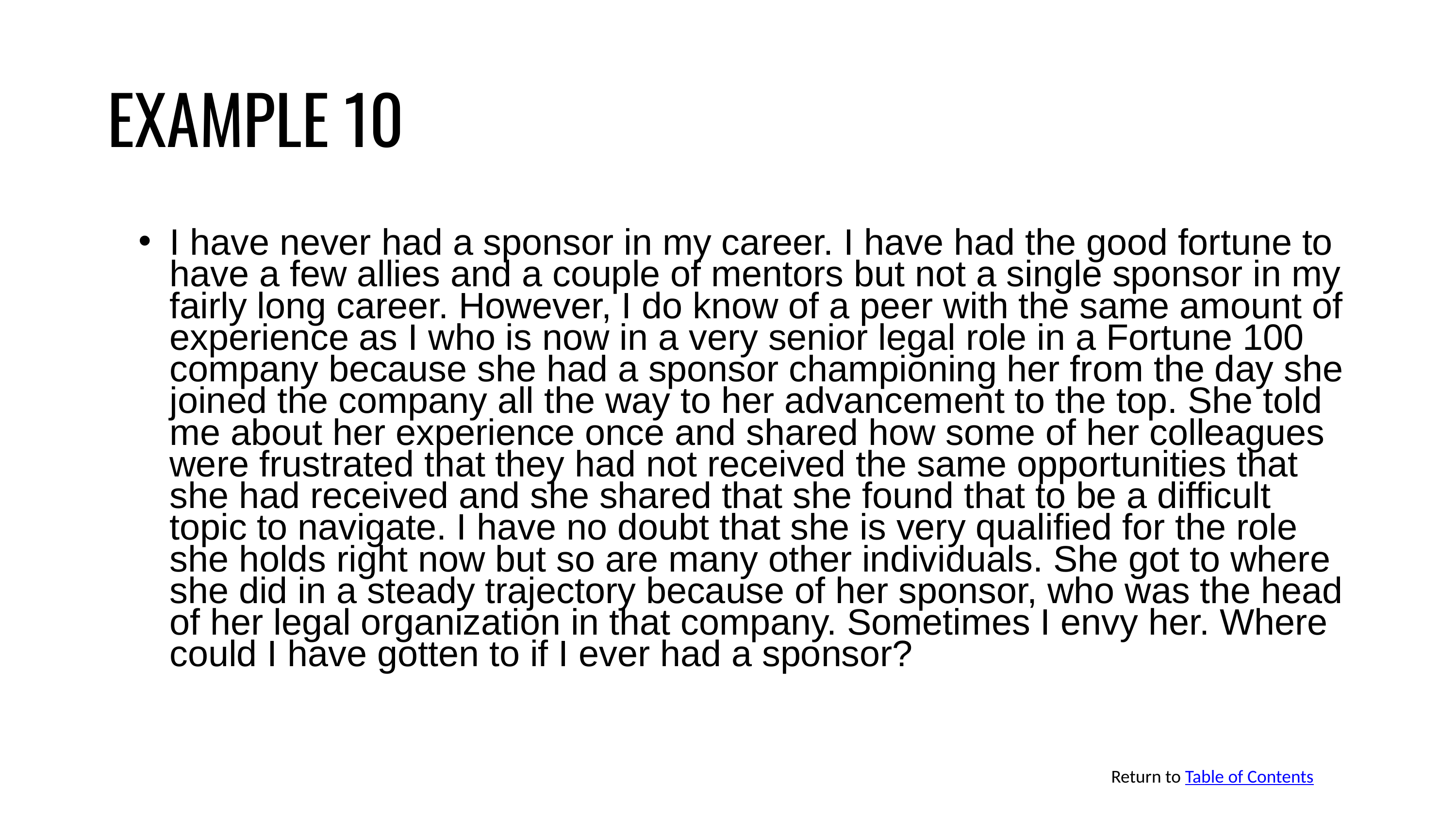

EXAMPLE 10
I have never had a sponsor in my career. I have had the good fortune to have a few allies and a couple of mentors but not a single sponsor in my fairly long career. However, I do know of a peer with the same amount of experience as I who is now in a very senior legal role in a Fortune 100 company because she had a sponsor championing her from the day she joined the company all the way to her advancement to the top. She told me about her experience once and shared how some of her colleagues were frustrated that they had not received the same opportunities that she had received and she shared that she found that to be a difficult topic to navigate. I have no doubt that she is very qualified for the role she holds right now but so are many other individuals. She got to where she did in a steady trajectory because of her sponsor, who was the head of her legal organization in that company. Sometimes I envy her. Where could I have gotten to if I ever had a sponsor?
Return to Table of Contents